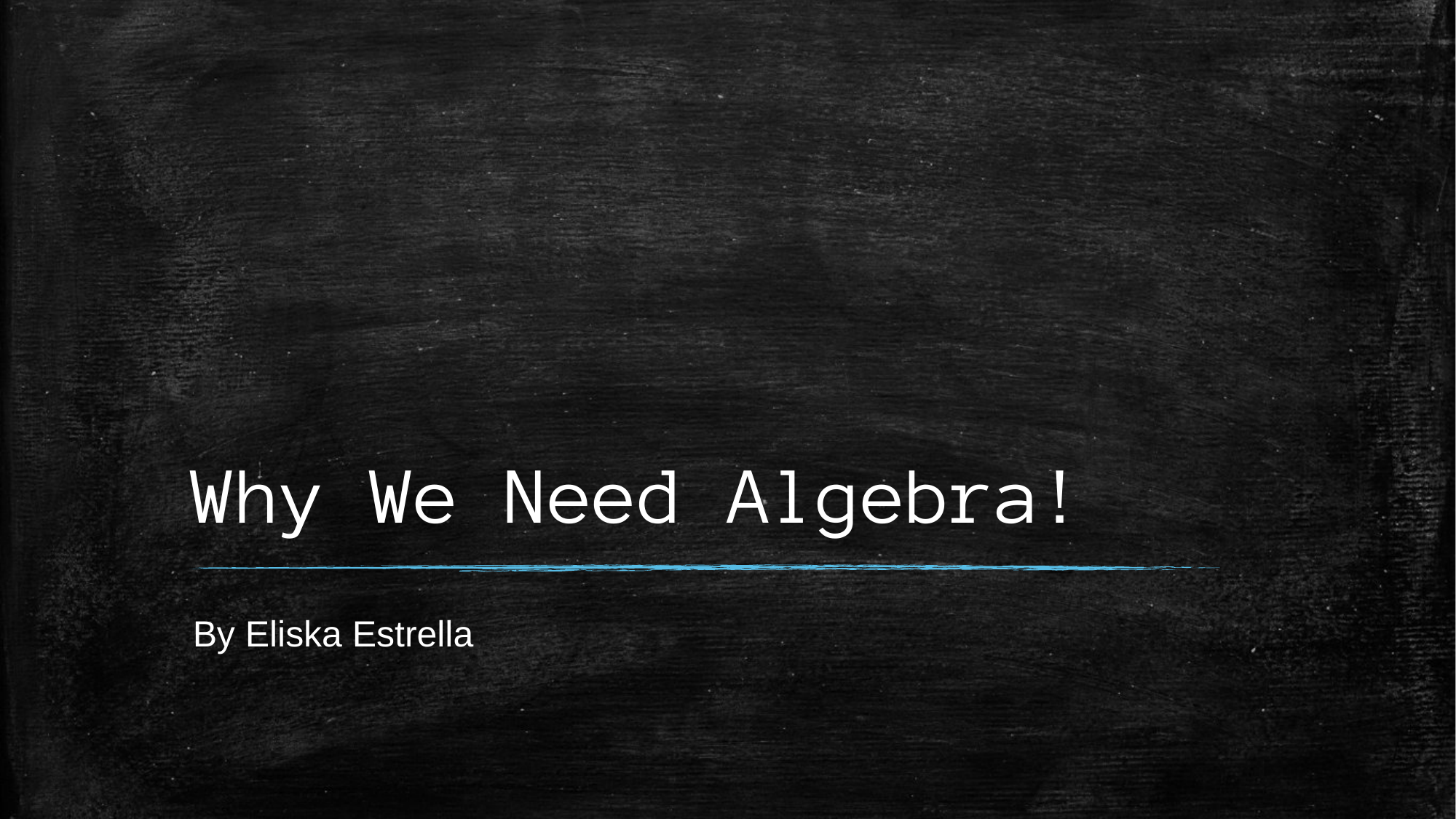

# Why We Need Algebra!
By Eliska Estrella